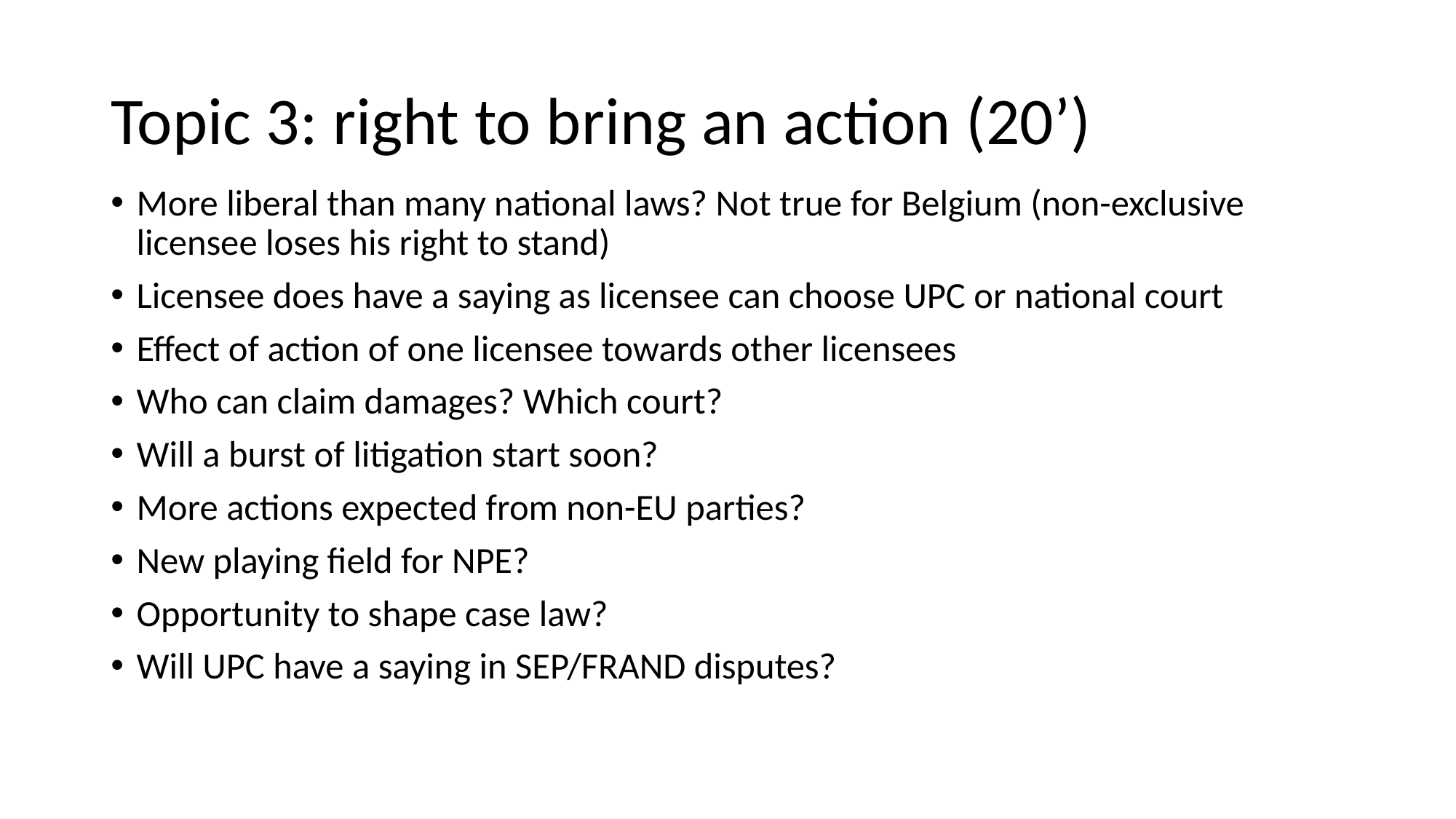

# Topic 3: right to bring an action (20’)
More liberal than many national laws? Not true for Belgium (non-exclusive licensee loses his right to stand)
Licensee does have a saying as licensee can choose UPC or national court
Effect of action of one licensee towards other licensees
Who can claim damages? Which court?
Will a burst of litigation start soon?
More actions expected from non-EU parties?
New playing field for NPE?
Opportunity to shape case law?
Will UPC have a saying in SEP/FRAND disputes?